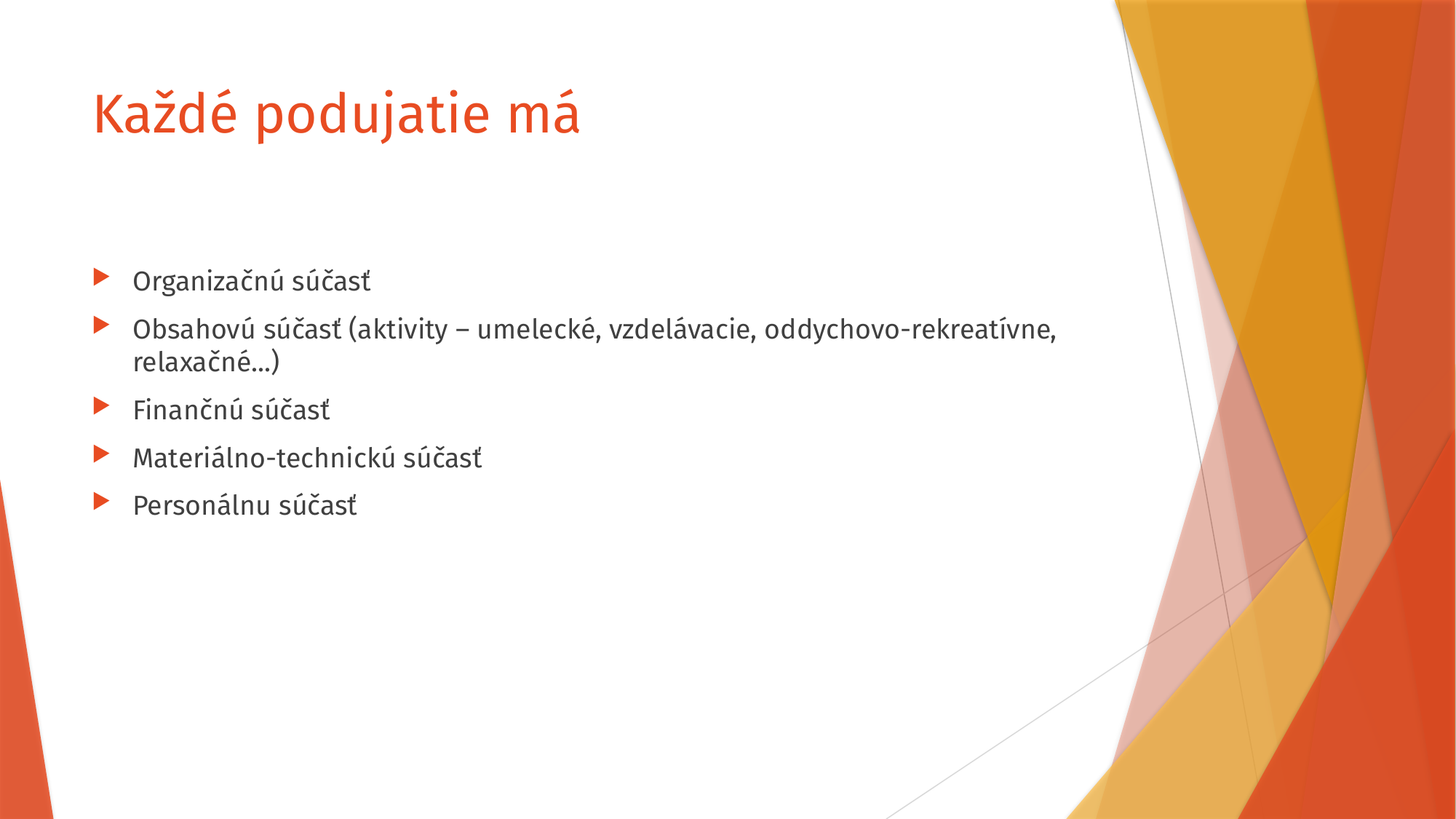

# Každé podujatie má
Organizačnú súčasť
Obsahovú súčasť (aktivity – umelecké, vzdelávacie, oddychovo-rekreatívne, relaxačné...)
Finančnú súčasť
Materiálno-technickú súčasť
Personálnu súčasť